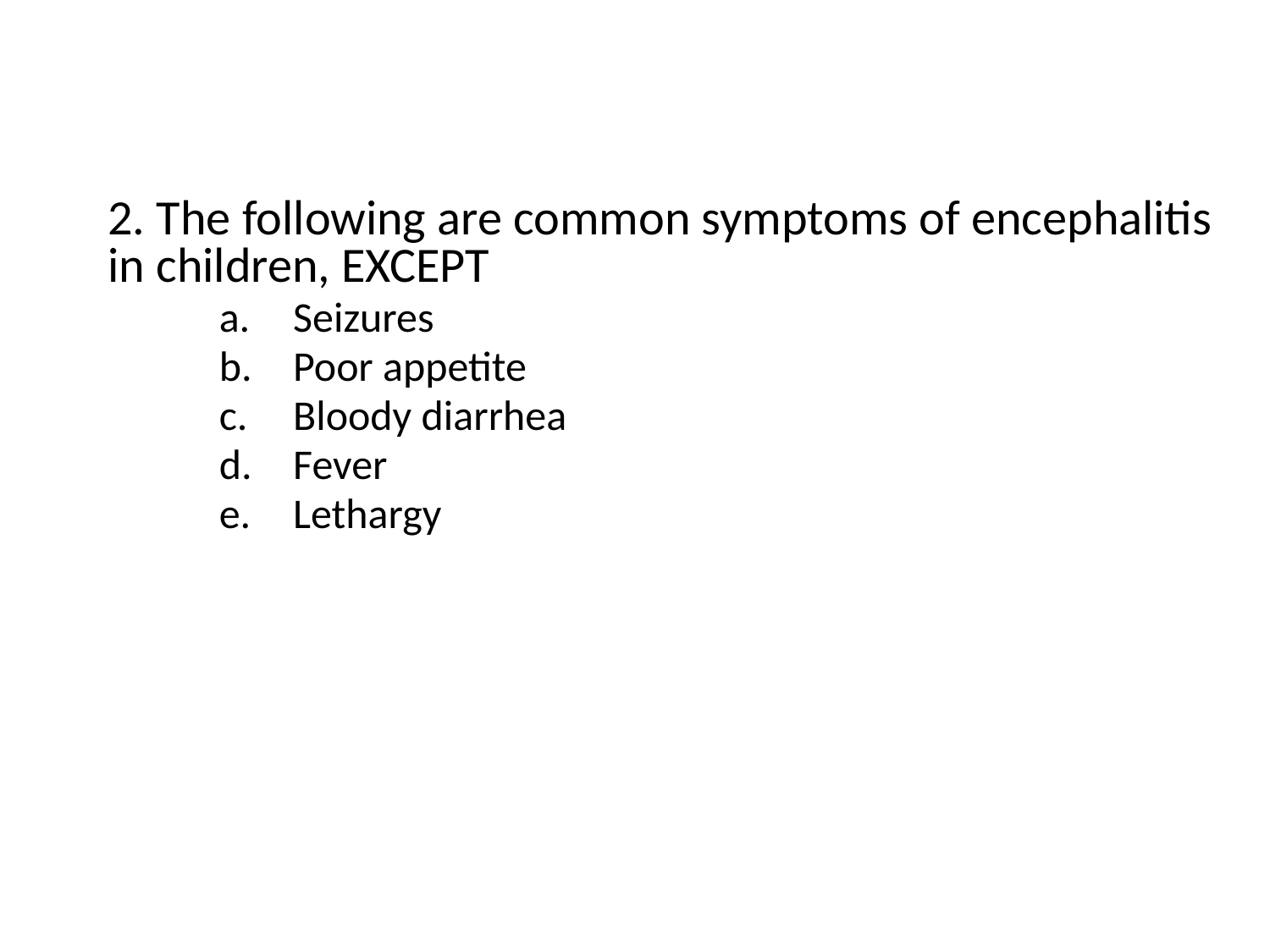

#
2. The following are common symptoms of encephalitis in children, EXCEPT
Seizures
Poor appetite
Bloody diarrhea
Fever
Lethargy